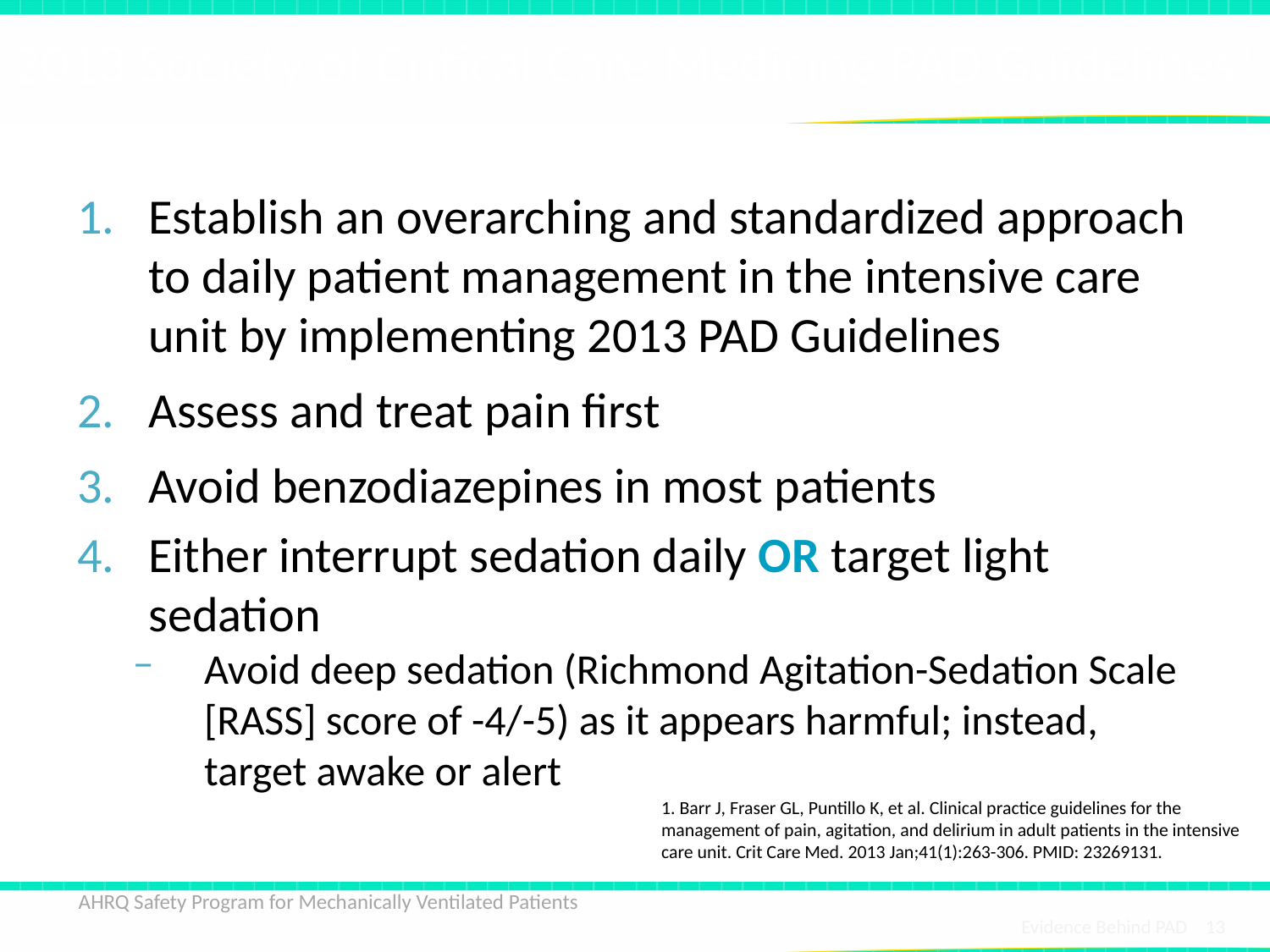

2013 Society of Critical Care Medicine PAD Guidelines1
Establish an overarching and standardized approach to daily patient management in the intensive care unit by implementing 2013 PAD Guidelines
Assess and treat pain first
Avoid benzodiazepines in most patients
Either interrupt sedation daily OR target light sedation
Avoid deep sedation (Richmond Agitation-Sedation Scale [RASS] score of -4/-5) as it appears harmful; instead, target awake or alert

1. Barr J, Fraser GL, Puntillo K, et al. Clinical practice guidelines for the management of pain, agitation, and delirium in adult patients in the intensive care unit. Crit Care Med. 2013 Jan;41(1):263-306. PMID: 23269131.